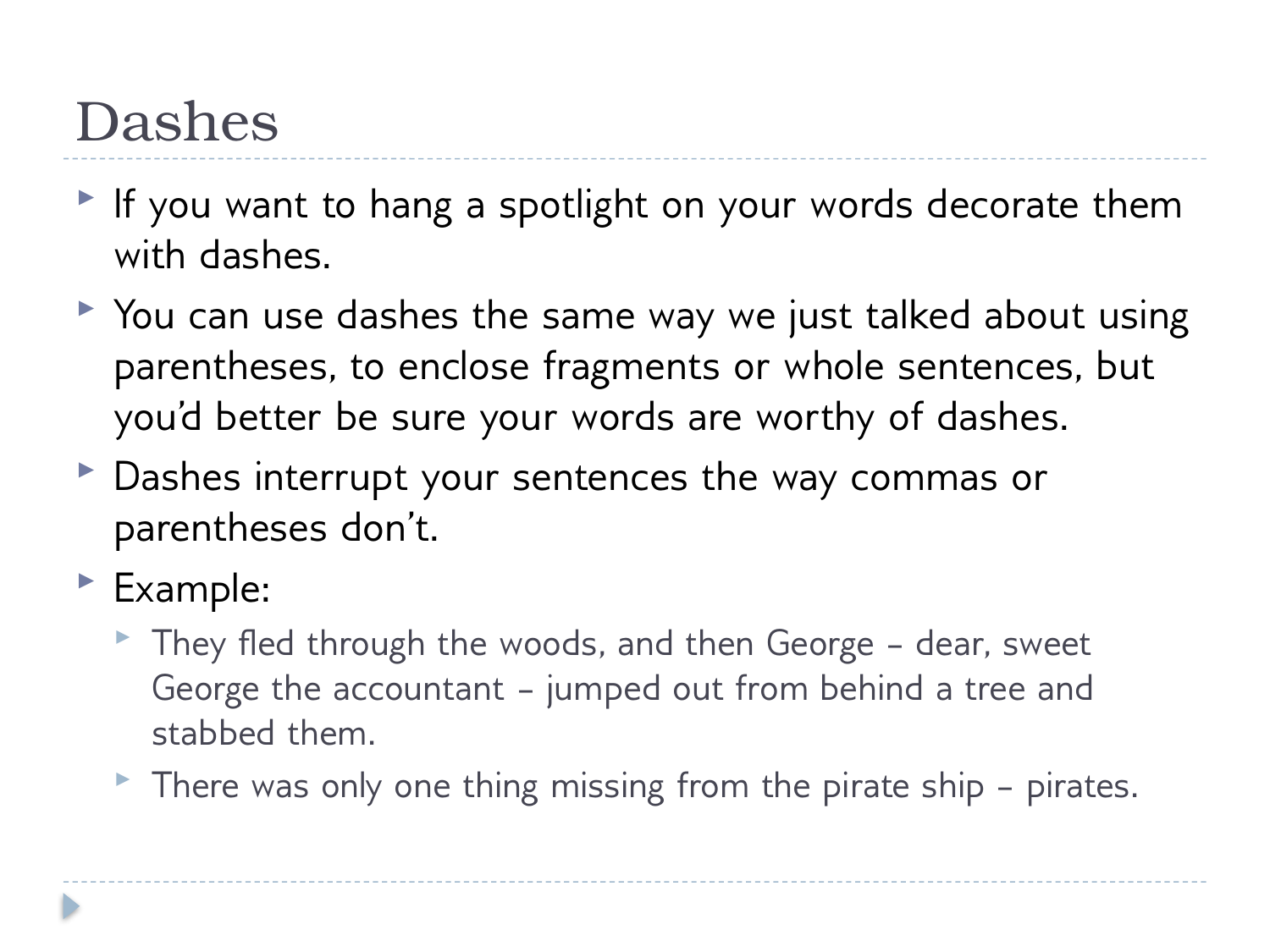

# Dashes
If you want to hang a spotlight on your words decorate them with dashes.
You can use dashes the same way we just talked about using parentheses, to enclose fragments or whole sentences, but you’d better be sure your words are worthy of dashes.
Dashes interrupt your sentences the way commas or parentheses don’t.
Example:
They fled through the woods, and then George – dear, sweet George the accountant – jumped out from behind a tree and stabbed them.
There was only one thing missing from the pirate ship – pirates.